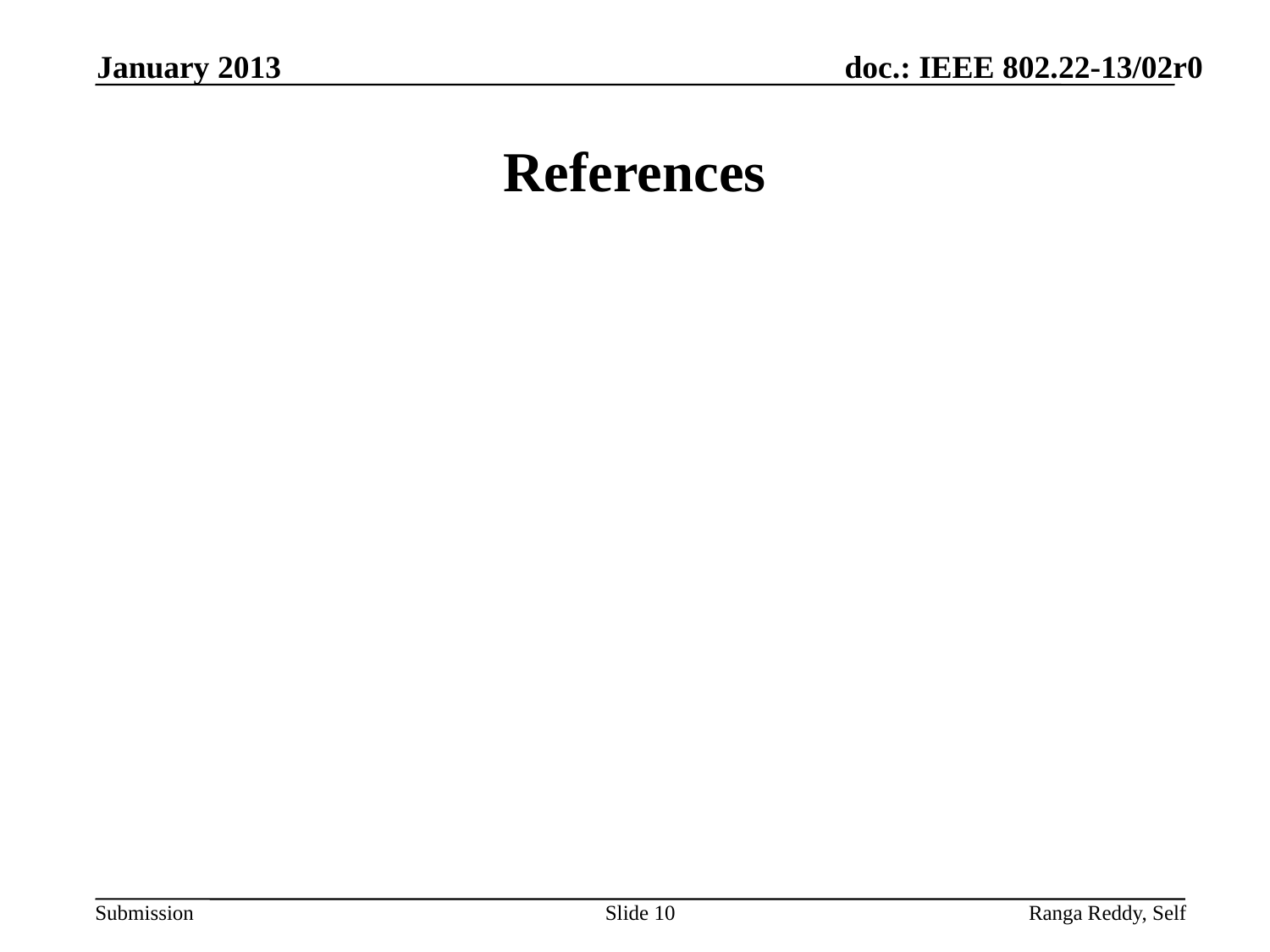

January 2013
# References

Slide 10
Ranga Reddy, Self